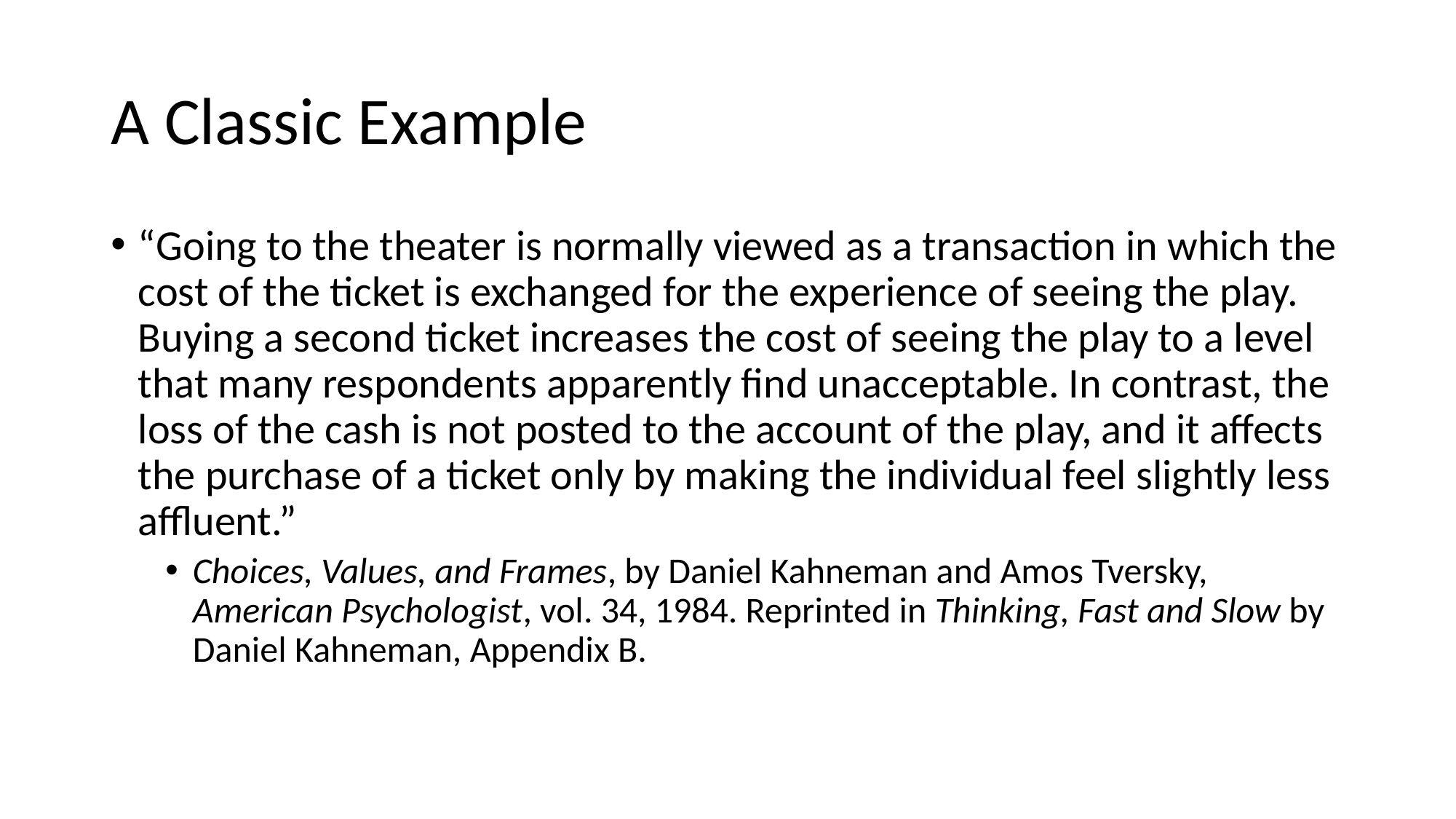

# A Classic Example
“Going to the theater is normally viewed as a transaction in which the cost of the ticket is exchanged for the experience of seeing the play. Buying a second ticket increases the cost of seeing the play to a level that many respondents apparently find unacceptable. In contrast, the loss of the cash is not posted to the account of the play, and it affects the purchase of a ticket only by making the individual feel slightly less affluent.”
Choices, Values, and Frames, by Daniel Kahneman and Amos Tversky, American Psychologist, vol. 34, 1984. Reprinted in Thinking, Fast and Slow by Daniel Kahneman, Appendix B.